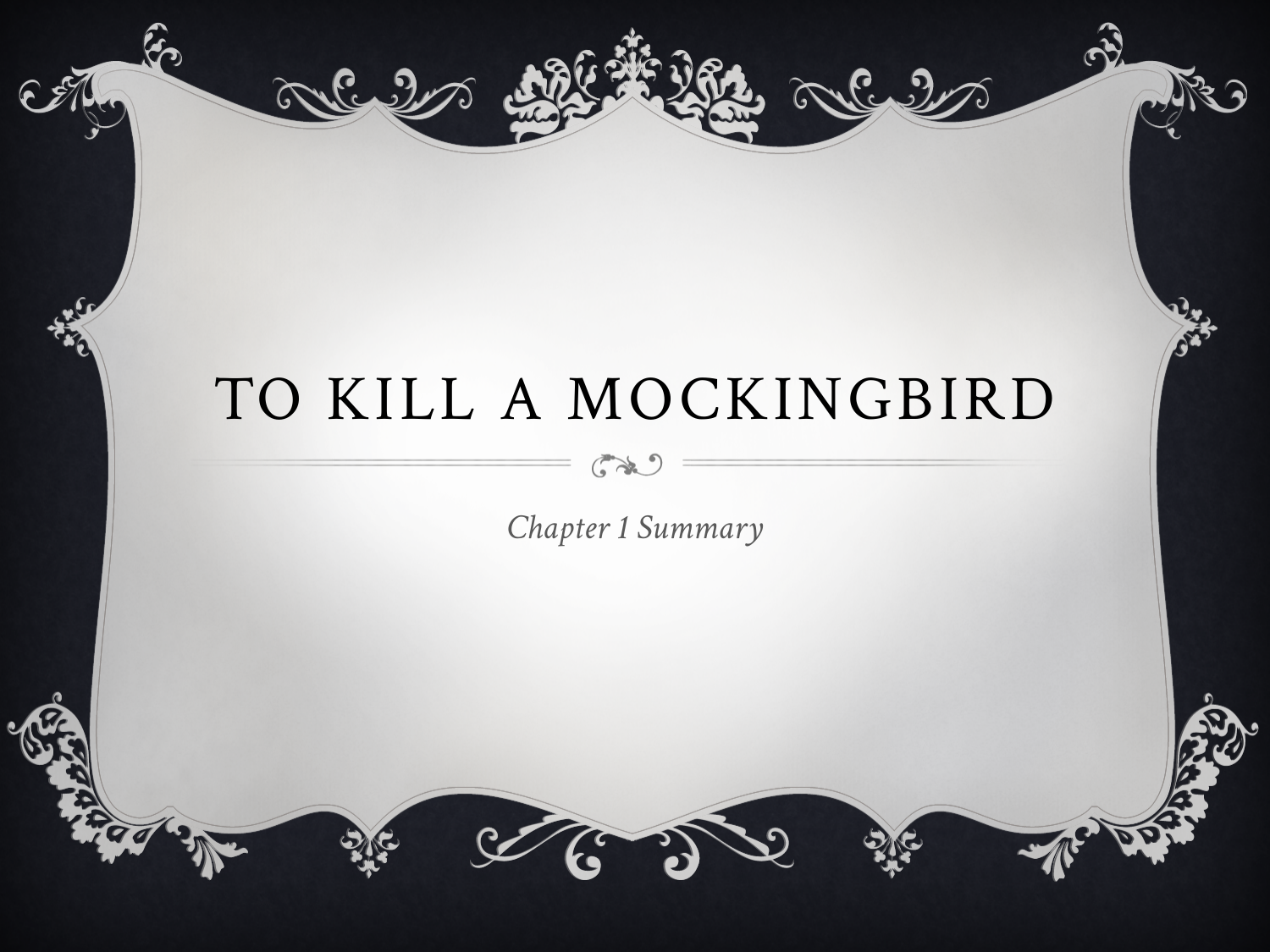

# To Kill a Mockingbird
Chapter 1 Summary